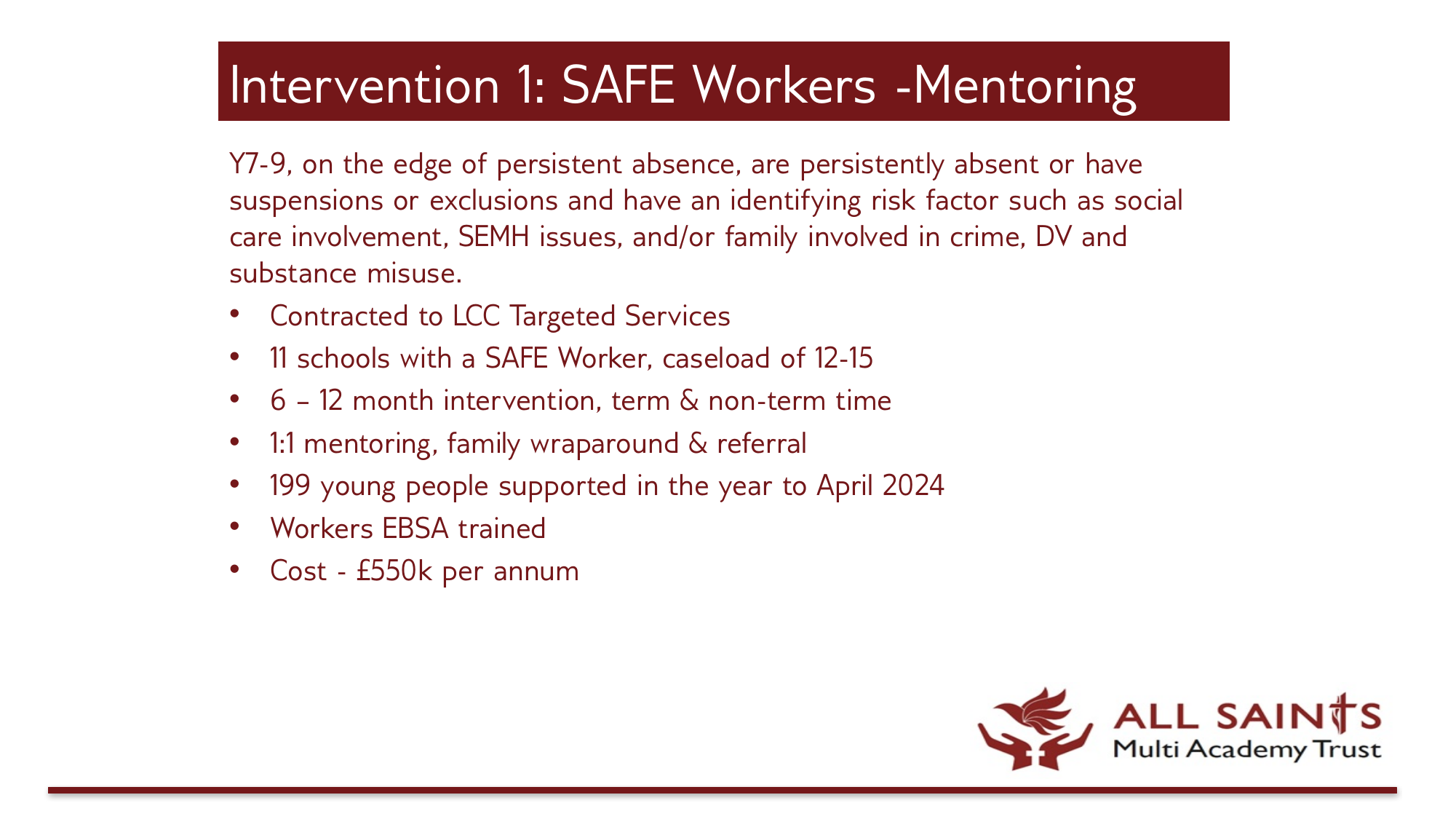

Intervention 1: SAFE Workers -Mentoring
​Y7-9, on the edge of persistent absence, are persistently absent or have suspensions or exclusions and have an identifying risk factor such as social care involvement, SEMH issues, and/or family involved in crime, DV and substance misuse.​
Contracted to LCC Targeted Services
11 schools with a SAFE Worker, caseload of 12-15
6 – 12 month intervention, term & non-term time
1:1 mentoring, family wraparound & referral
199 young people supported in the year to April 2024
Workers EBSA trained
Cost - £550k per annum